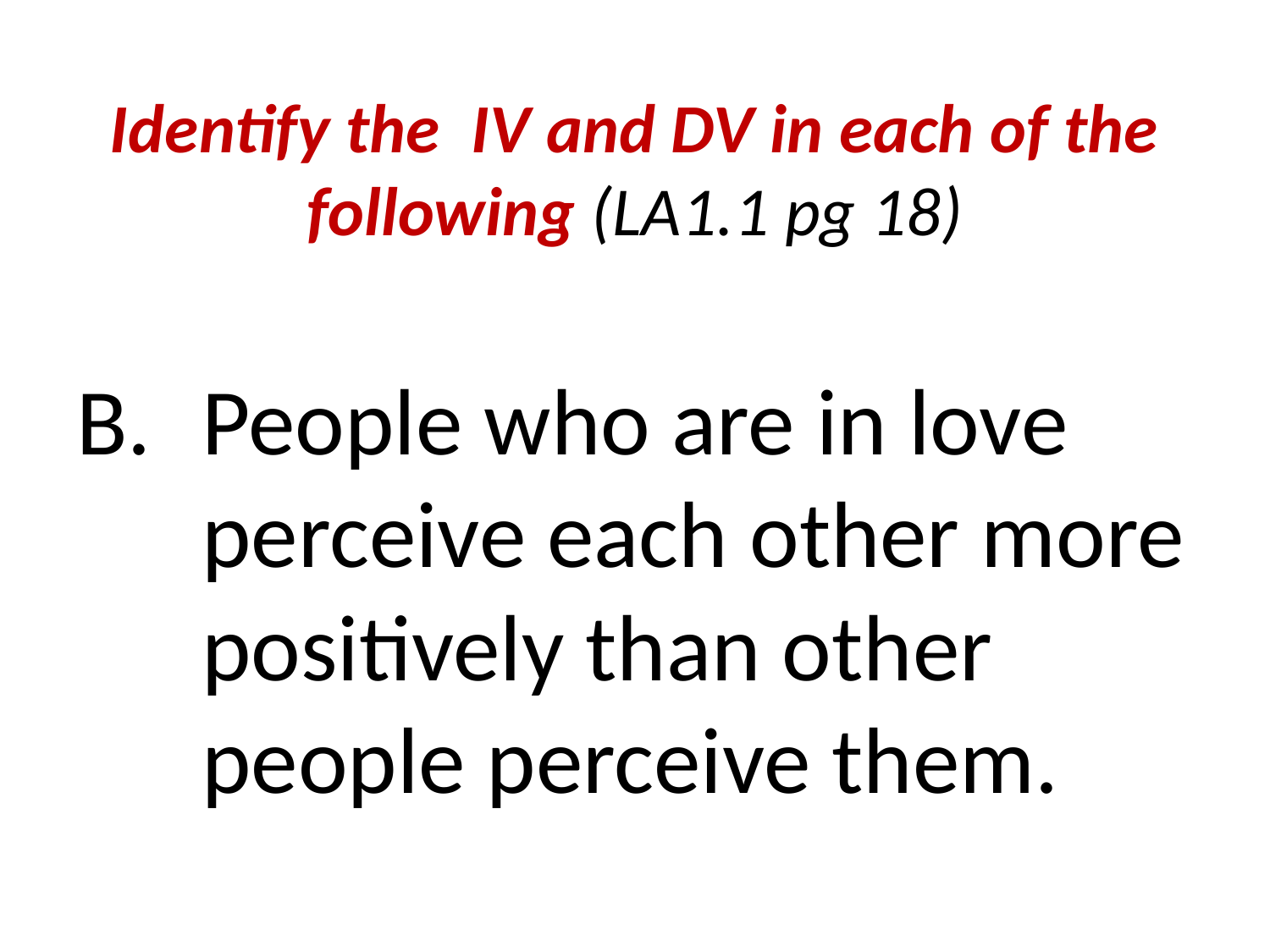

# Identify the  IV and DV in each of the following (LA1.1 pg 18)

People who are in love perceive each other more positively than other people perceive them.